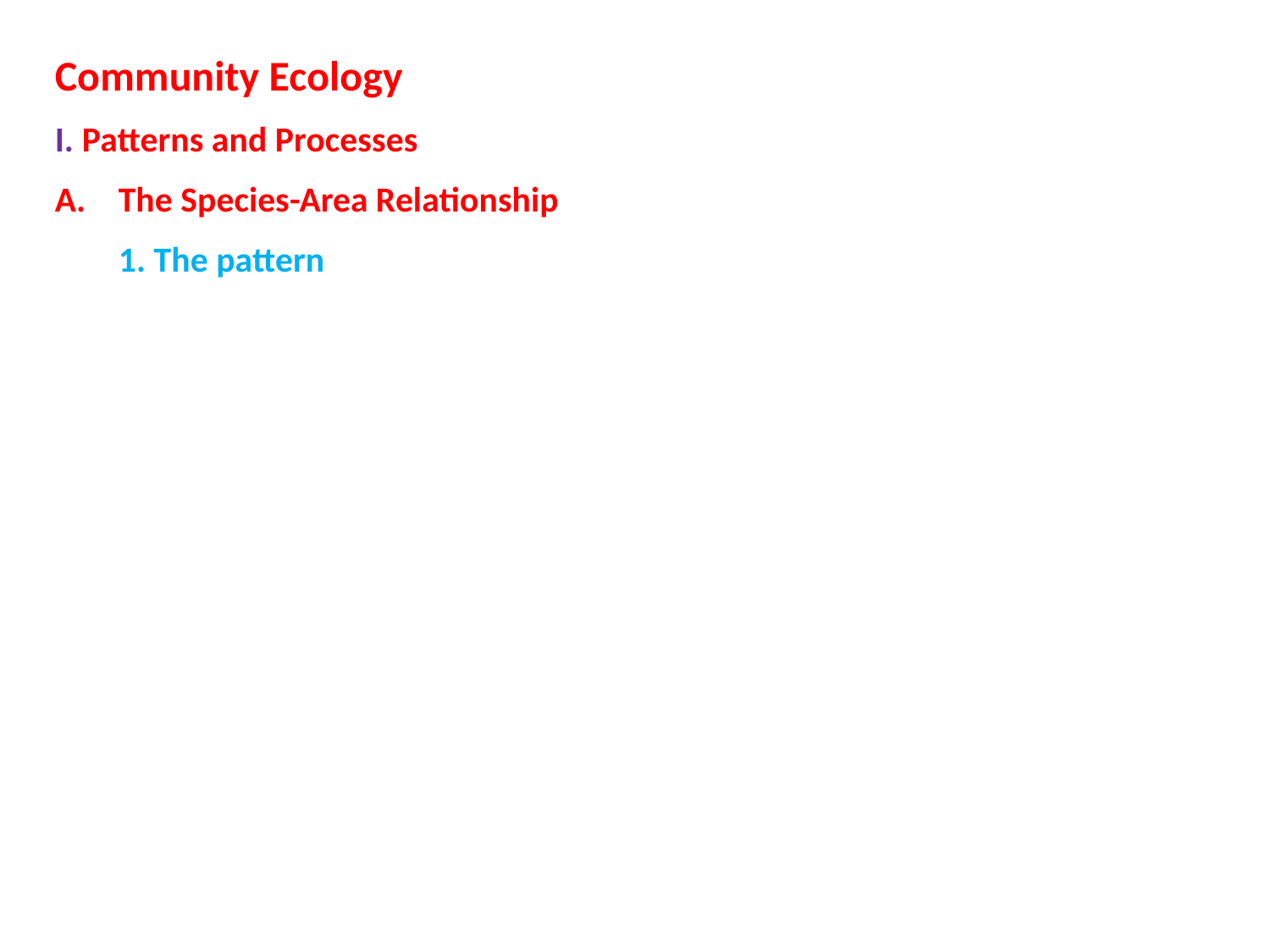

Community Ecology
I. Patterns and Processes
The Species-Area Relationship
1. The pattern